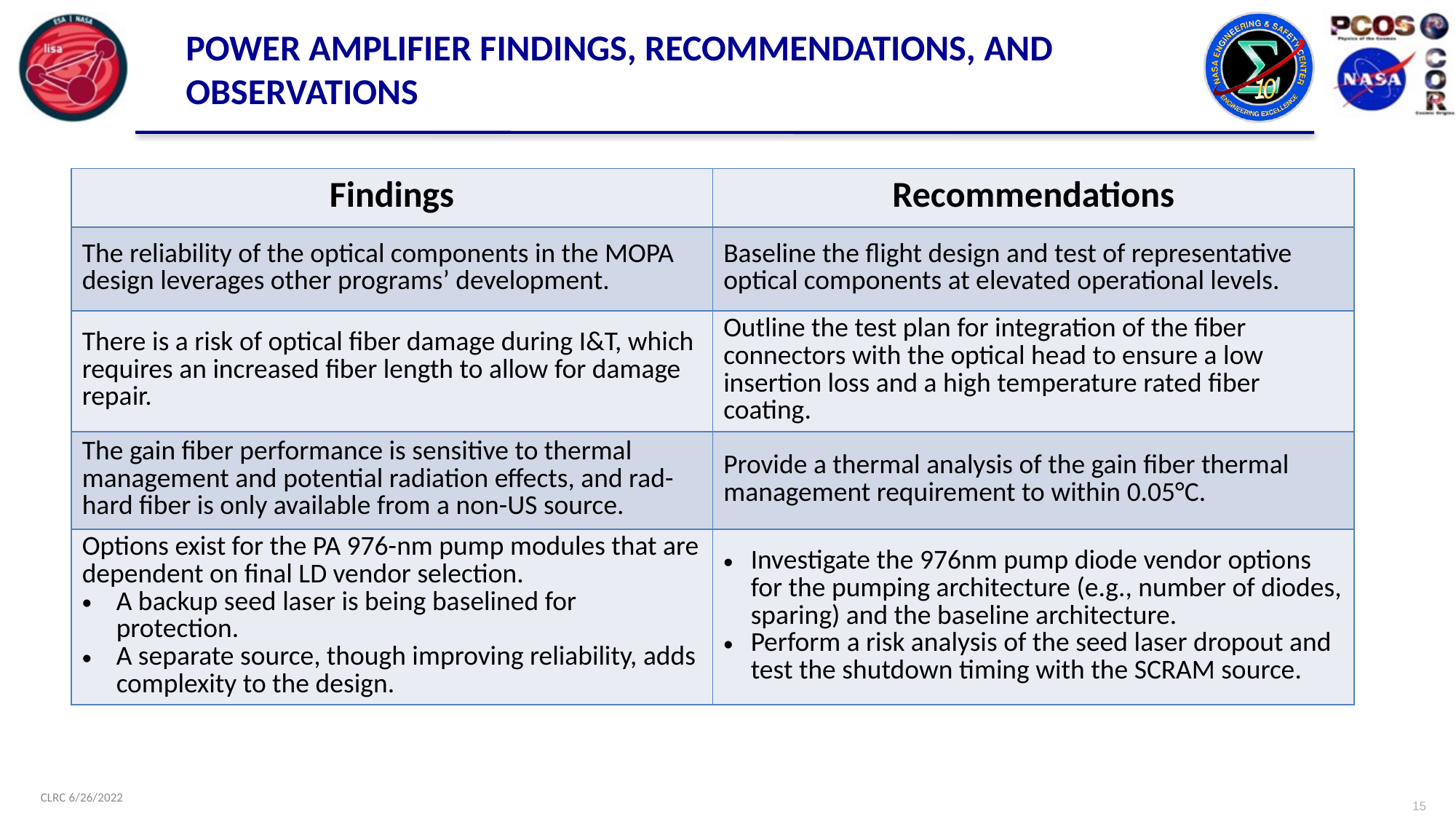

# Power Amplifier Findings, Recommendations, and Observations
| Findings | Recommendations |
| --- | --- |
| The reliability of the optical components in the MOPA design leverages other programs’ development. | Baseline the flight design and test of representative optical components at elevated operational levels. |
| There is a risk of optical fiber damage during I&T, which requires an increased fiber length to allow for damage repair. | Outline the test plan for integration of the fiber connectors with the optical head to ensure a low insertion loss and a high temperature rated fiber coating. |
| The gain fiber performance is sensitive to thermal management and potential radiation effects, and rad-hard fiber is only available from a non-US source. | Provide a thermal analysis of the gain fiber thermal management requirement to within 0.05°C. |
| Options exist for the PA 976-nm pump modules that are dependent on final LD vendor selection. A backup seed laser is being baselined for protection. A separate source, though improving reliability, adds complexity to the design. | Investigate the 976nm pump diode vendor options for the pumping architecture (e.g., number of diodes, sparing) and the baseline architecture. Perform a risk analysis of the seed laser dropout and test the shutdown timing with the SCRAM source. |
15